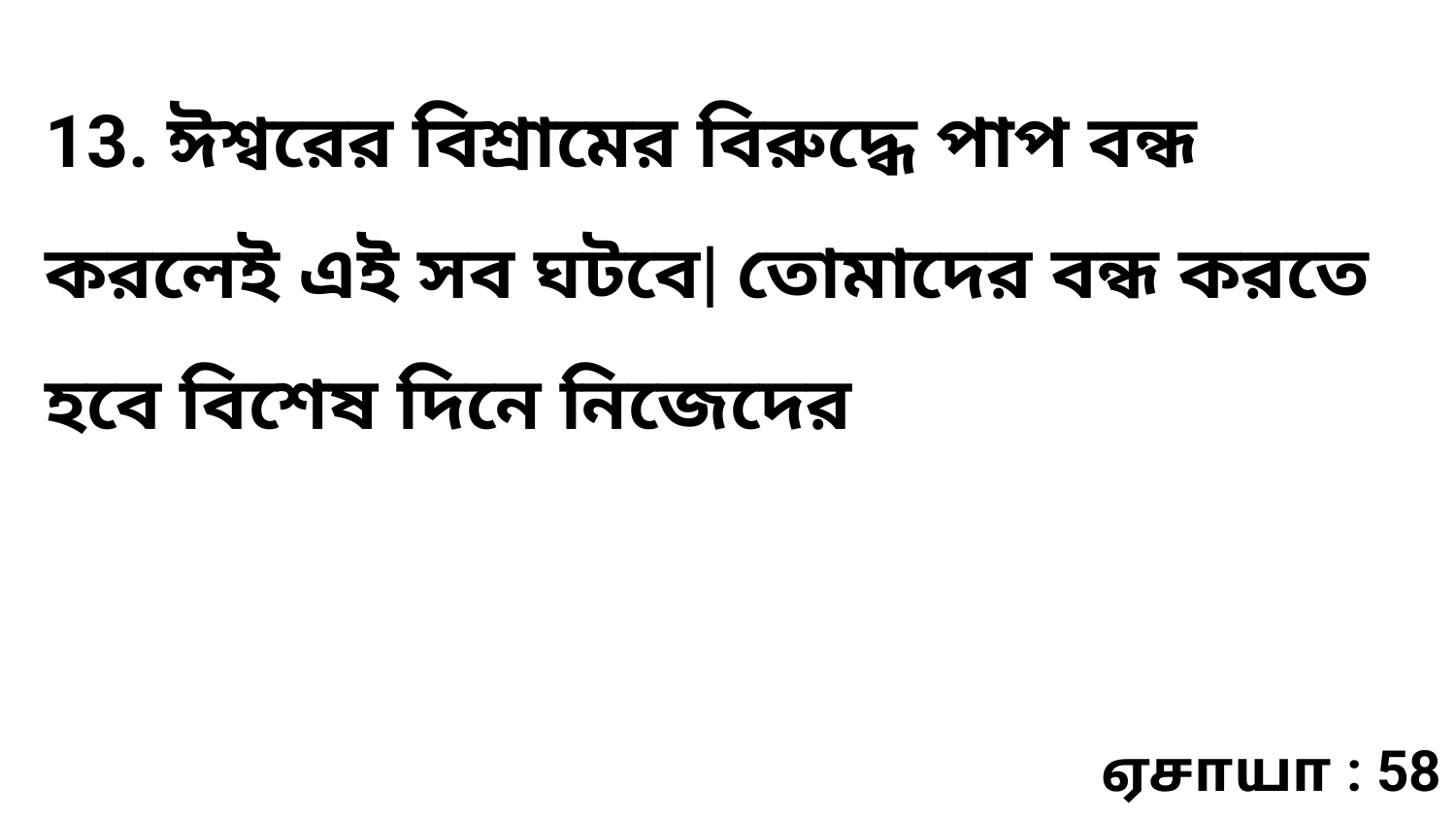

13. ঈশ্বরের বিশ্রামের বিরুদ্ধে পাপ বন্ধ করলেই এই সব ঘটবে| তোমাদের বন্ধ করতে হবে বিশেষ দিনে নিজেদের
ஏசாயா : 58